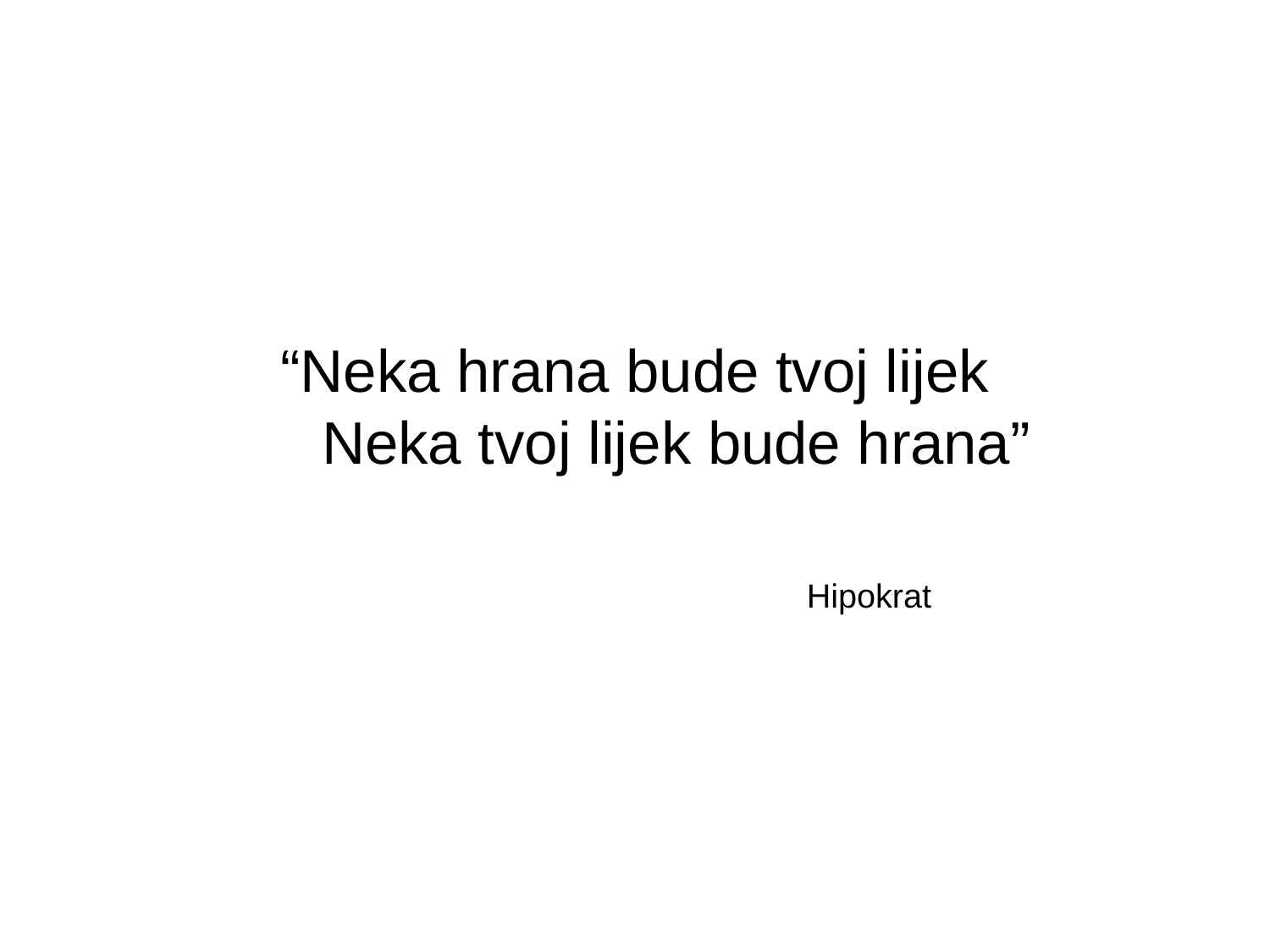

“Neka hrana bude tvoj lijek
     Neka tvoj lijek bude hrana”
                            Hipokrat